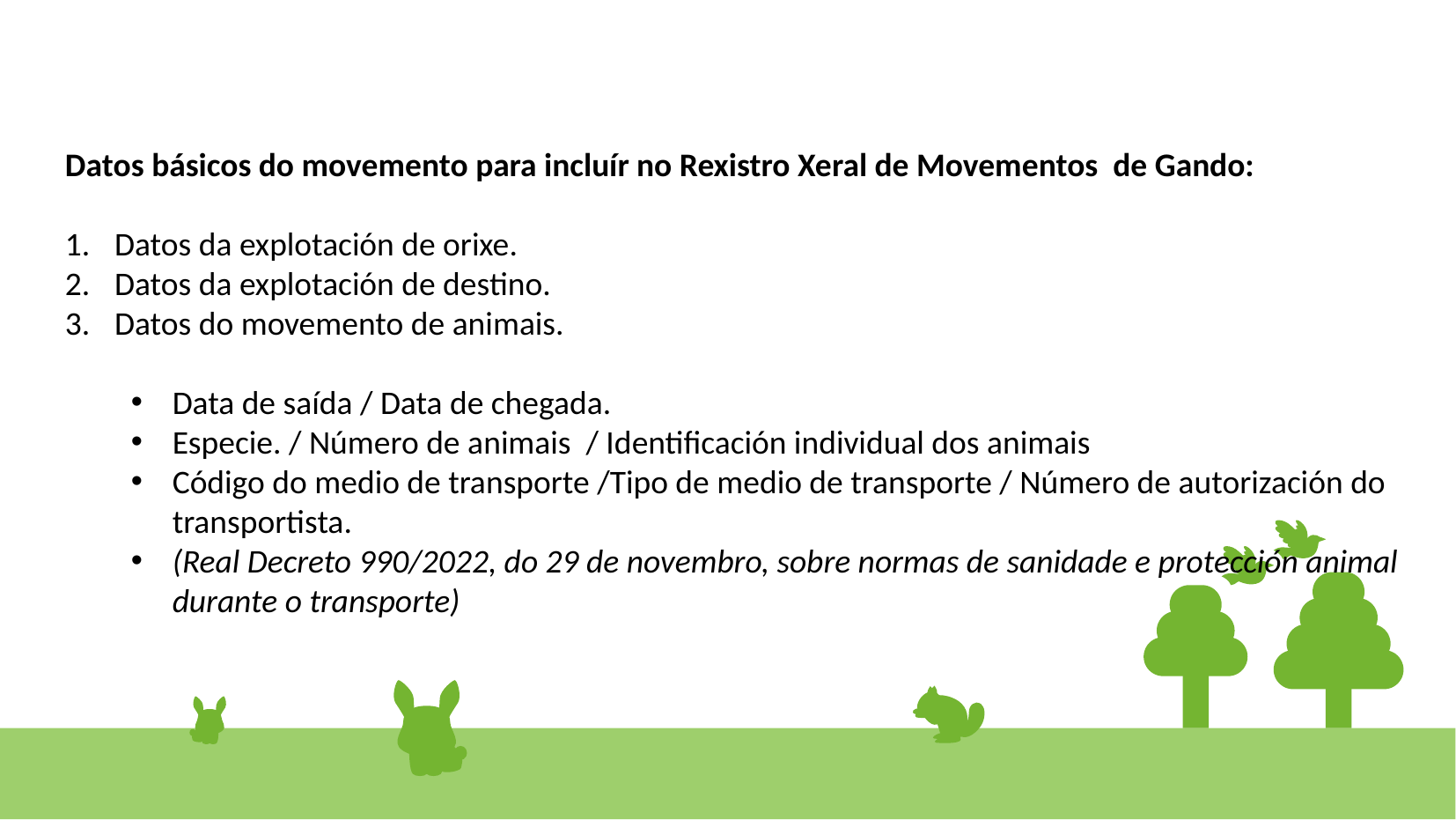

Datos básicos do movemento para incluír no Rexistro Xeral de Movementos  de Gando:

Datos da explotación de orixe.
Datos da explotación de destino.
Datos do movemento de animais.

Data de saída / Data de chegada.
Especie. / Número de animais  / Identificación individual dos animais
Código do medio de transporte /Tipo de medio de transporte / Número de autorización do transportista.
(Real Decreto 990/2022, do 29 de novembro, sobre normas de sanidade e protección animal durante o transporte)